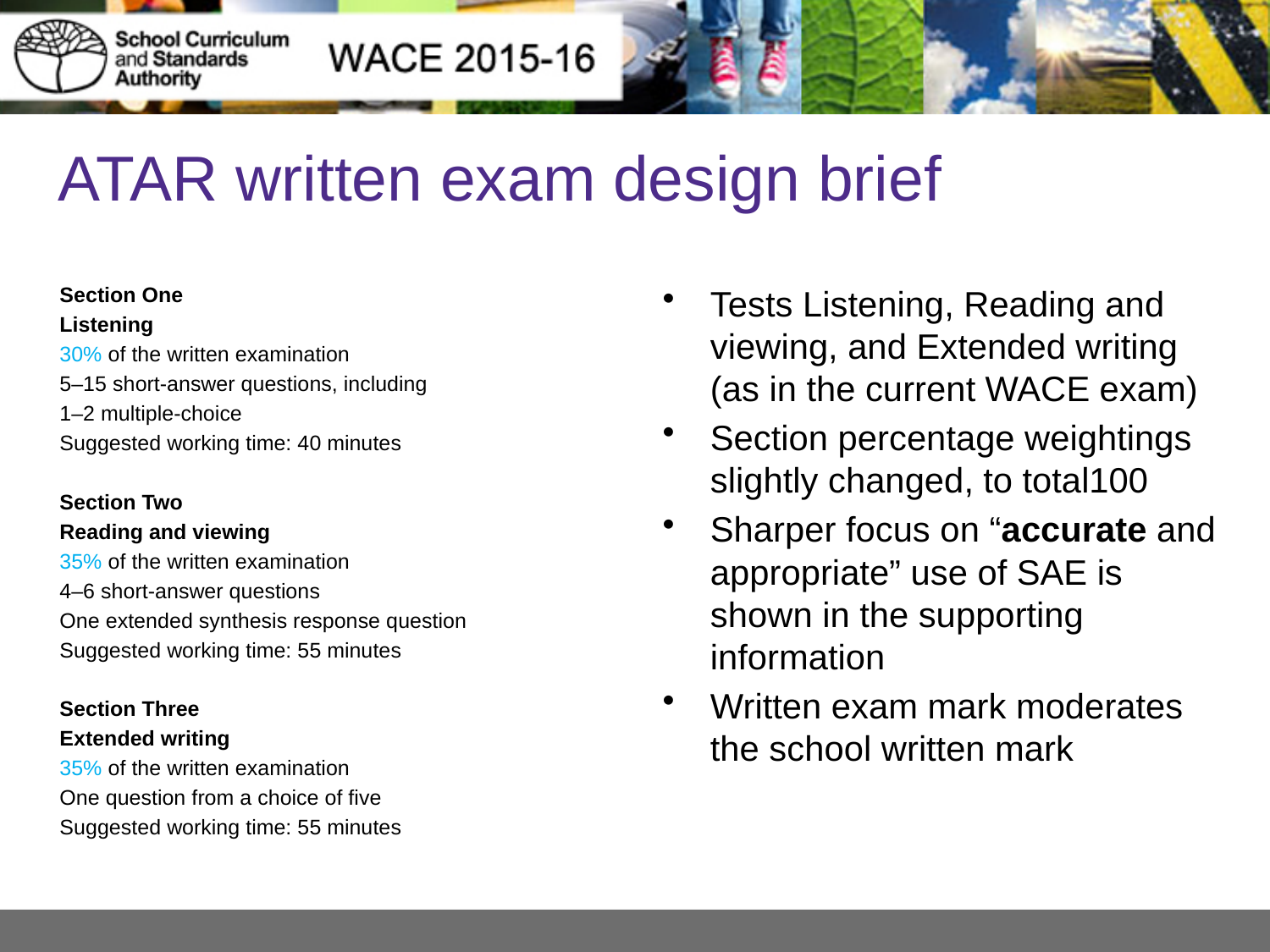

# ATAR written exam design brief
Section One
Listening
30% of the written examination
5–15 short‐answer questions, including
1–2 multiple‐choice
Suggested working time: 40 minutes

Section Two
Reading and viewing
35% of the written examination
4–6 short‐answer questions
One extended synthesis response question
Suggested working time: 55 minutes

Section Three
Extended writing
35% of the written examination
One question from a choice of five
Suggested working time: 55 minutes
Tests Listening, Reading and viewing, and Extended writing (as in the current WACE exam)
Section percentage weightings slightly changed, to total100
Sharper focus on “accurate and appropriate” use of SAE is shown in the supporting information
Written exam mark moderates the school written mark